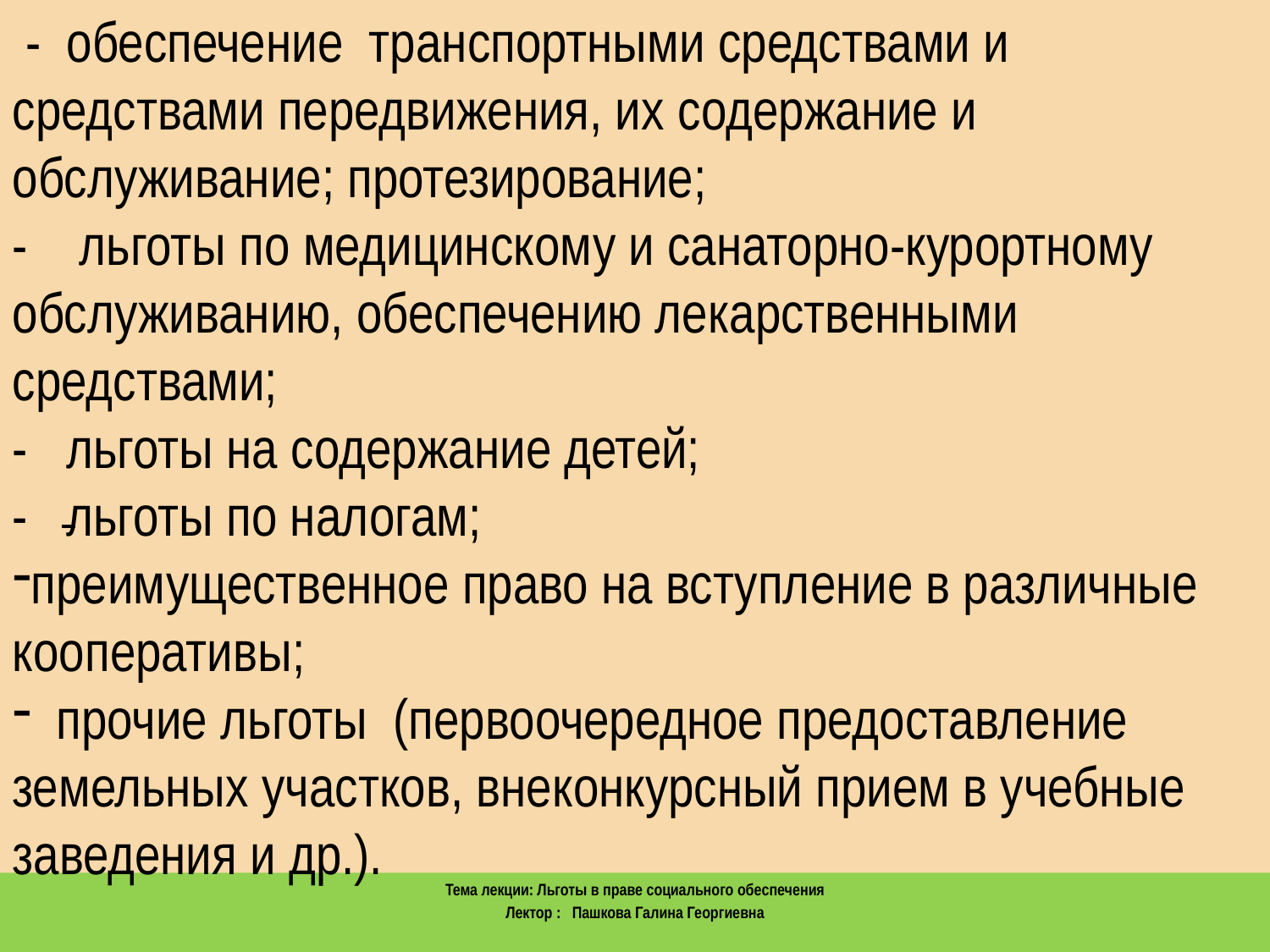

-  обеспечение  транспортными средствами и средствами передвижения, их содержание и обслуживание; протезирование;
-    льготы по медицинскому и санаторно-курортному обслуживанию, обеспечению лекарственными средствами;
-   льготы на содержание детей;
-   льготы по налогам;
преимущественное право на вступление в различные кооперативы;
  прочие льготы  (первоочередное предоставление земельных участков, внеконкурсный прием в учебные заведения и др.).

Тема лекции: Льготы в праве социального обеспечения
Лектор :   Пашкова Галина Георгиевна